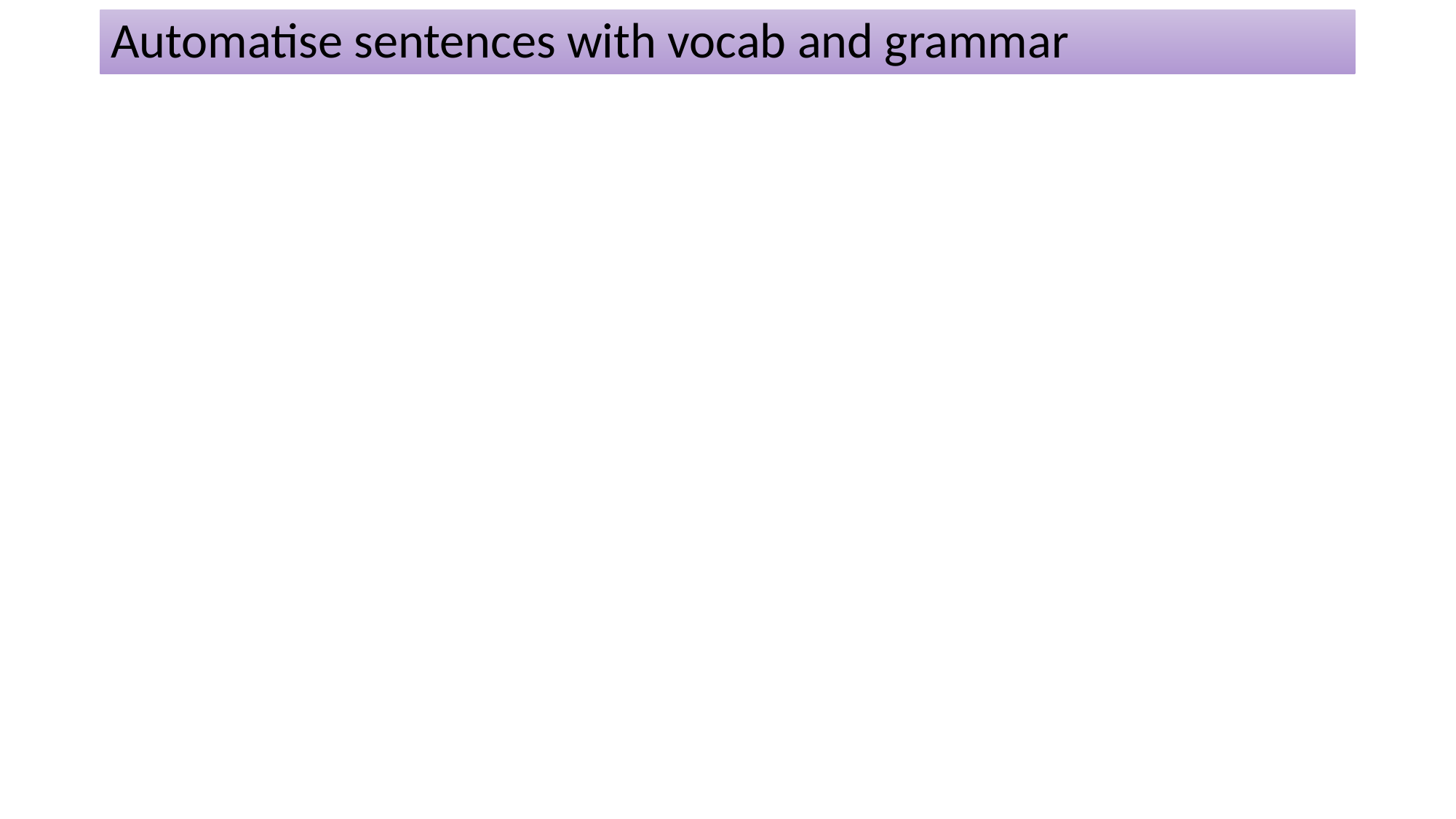

# Automatise sentences with vocab and grammar